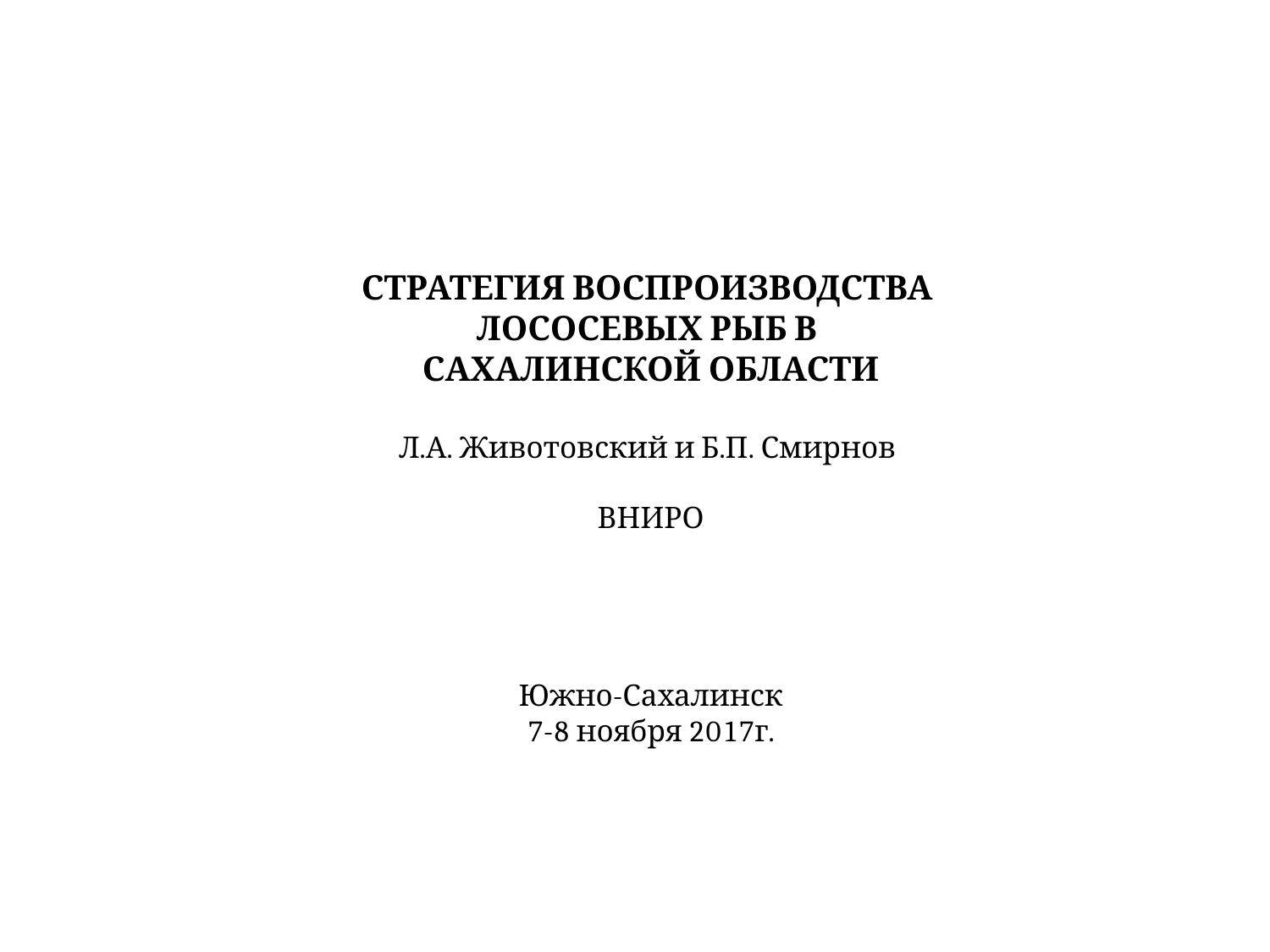

# СТРАТЕГИЯ ВОСПРОИЗВОДСТВА ЛОСОСЕВЫХ РЫБ В САХАЛИНСКОЙ ОБЛАСТИ Л.А. Животовский и Б.П. Смирнов ВНИРО Южно-Сахалинск 7-8 ноября 2017г.